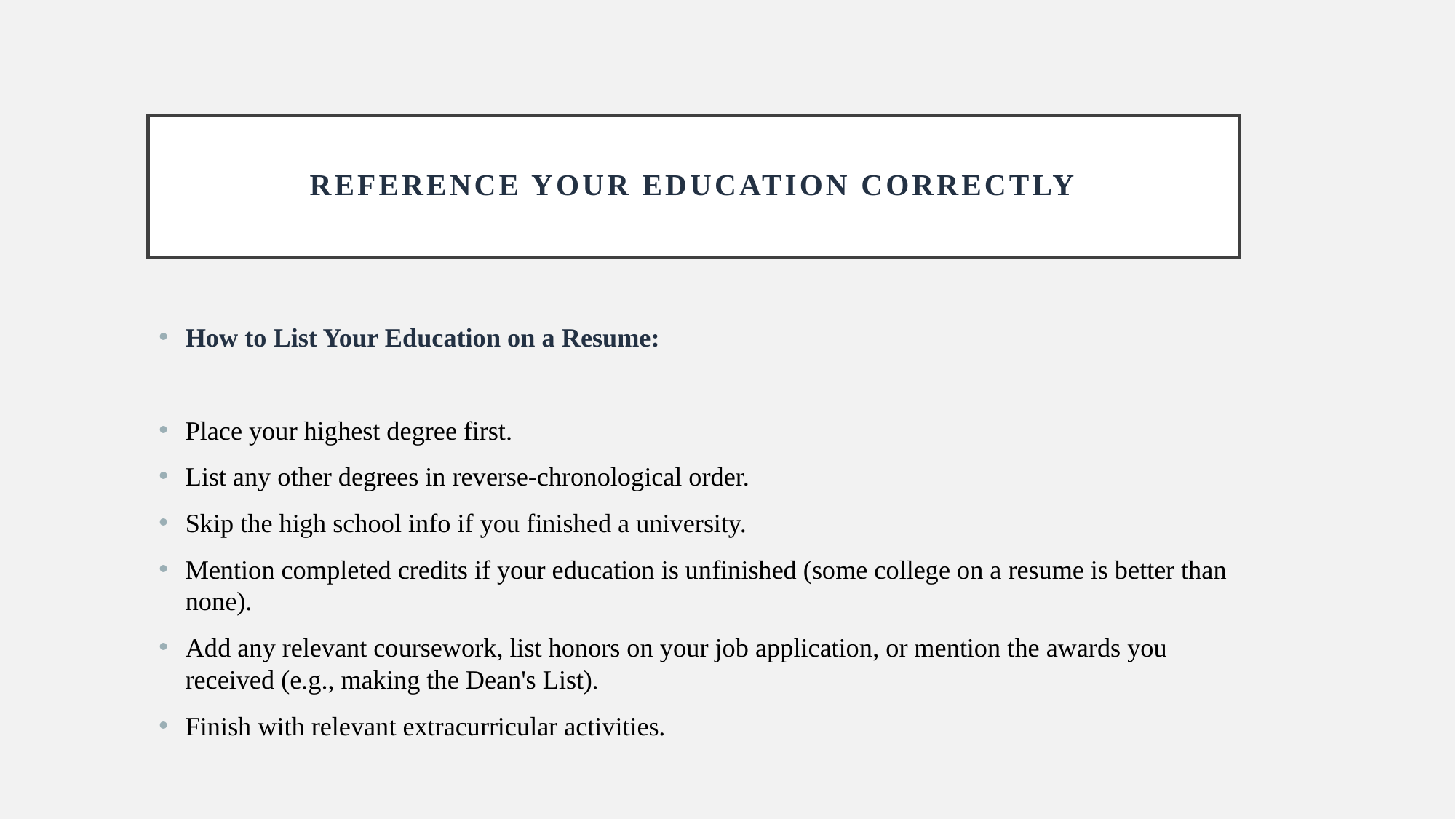

# Reference Your Education Correctly
How to List Your Education on a Resume:

Place your highest degree first.
List any other degrees in reverse-chronological order.
Skip the high school info if you finished a university.
Mention completed credits if your education is unfinished (some college on a resume is better than none).
Add any relevant coursework, list honors on your job application, or mention the awards you received (e.g., making the Dean's List).
Finish with relevant extracurricular activities.